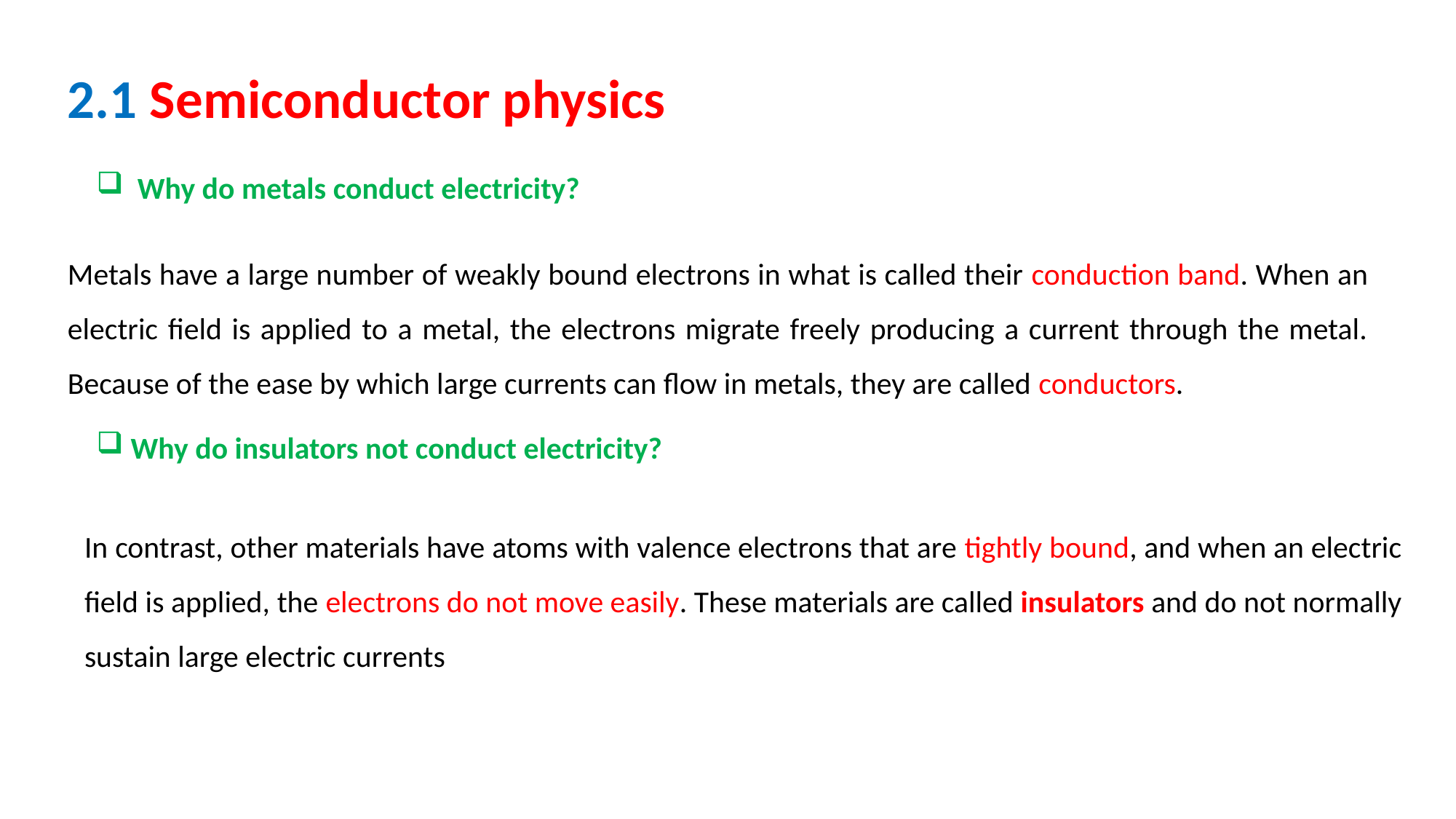

2.1 Semiconductor physics
Why do metals conduct electricity?
Metals have a large number of weakly bound electrons in what is called their conduction band. When an electric field is applied to a metal, the electrons migrate freely producing a current through the metal. Because of the ease by which large currents can flow in metals, they are called conductors.
Why do insulators not conduct electricity?
In contrast, other materials have atoms with valence electrons that are tightly bound, and when an electric field is applied, the electrons do not move easily. These materials are called insulators and do not normally sustain large electric currents